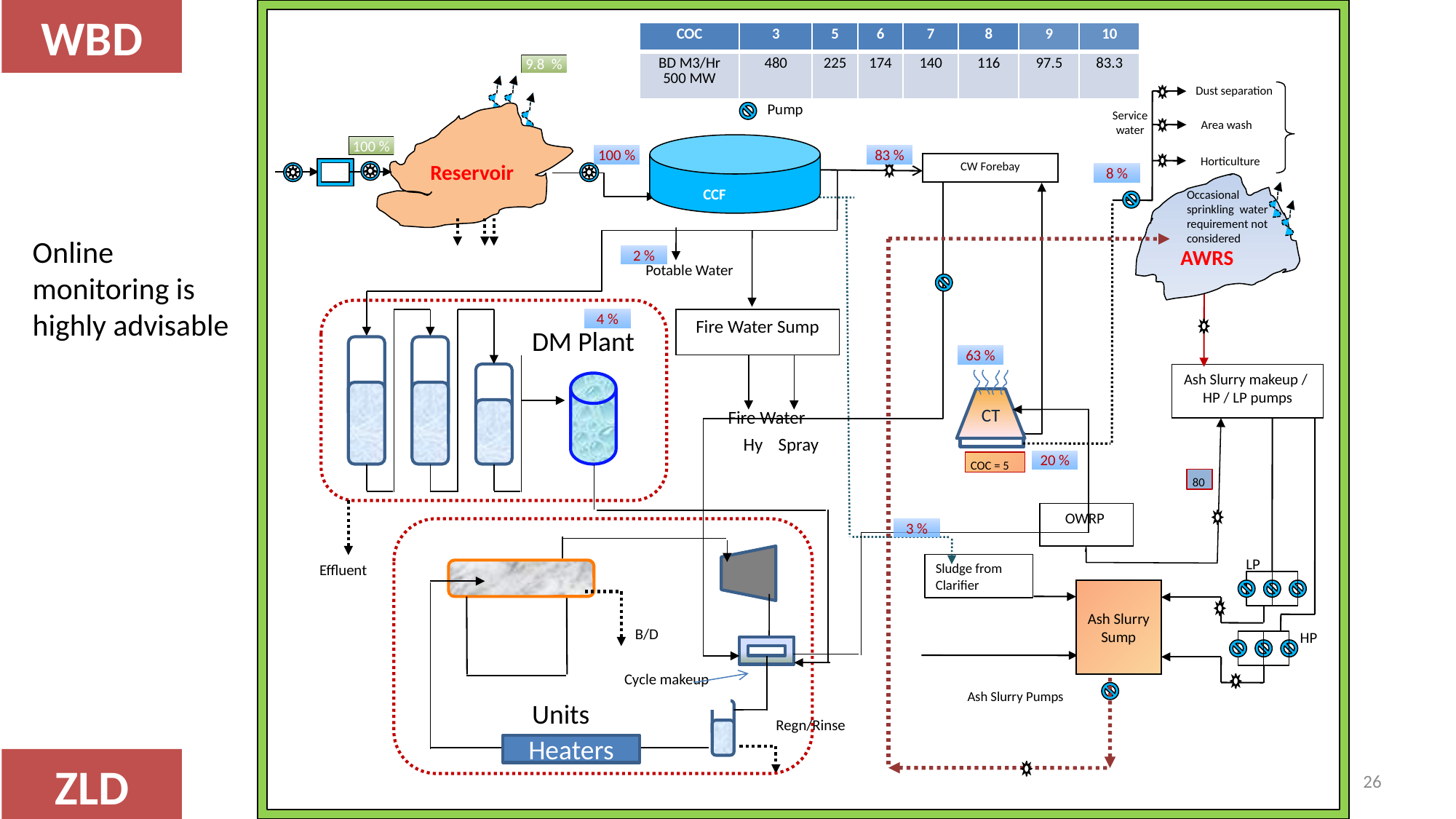

# WBD

| COC | 3 | 5 | 6 | 7 | 8 | 9 | 10 |
| --- | --- | --- | --- | --- | --- | --- | --- |
| BD M3/Hr 500 MW | 480 | 225 | 174 | 140 | 116 | 97.5 | 83.3 |
9.8  %

Dust separation

Pump

Service water
Area wash

100 %
100 %
83 %
Horticulture
Reservoir
CW Forebay

8 %

CCF
Occasional sprinkling  water requirement not  considered

Online monitoring is highly advisable
AWRS
2 %
Potable Water

4 %
Fire Water Sump
DM Plant

63 %

Ash Slurry makeup /  HP / LP pumps

CT

Fire Water

Hy
Spray
20 %
COC = 5
80
OWRP

3 %

LP
Sludge from  Clarifier
Effluent

Ash Slurry Sump

B/D
HP

Cycle makeup

Ash Slurry Pumps

Units

Regn/Rinse
Heaters
ZLD
26